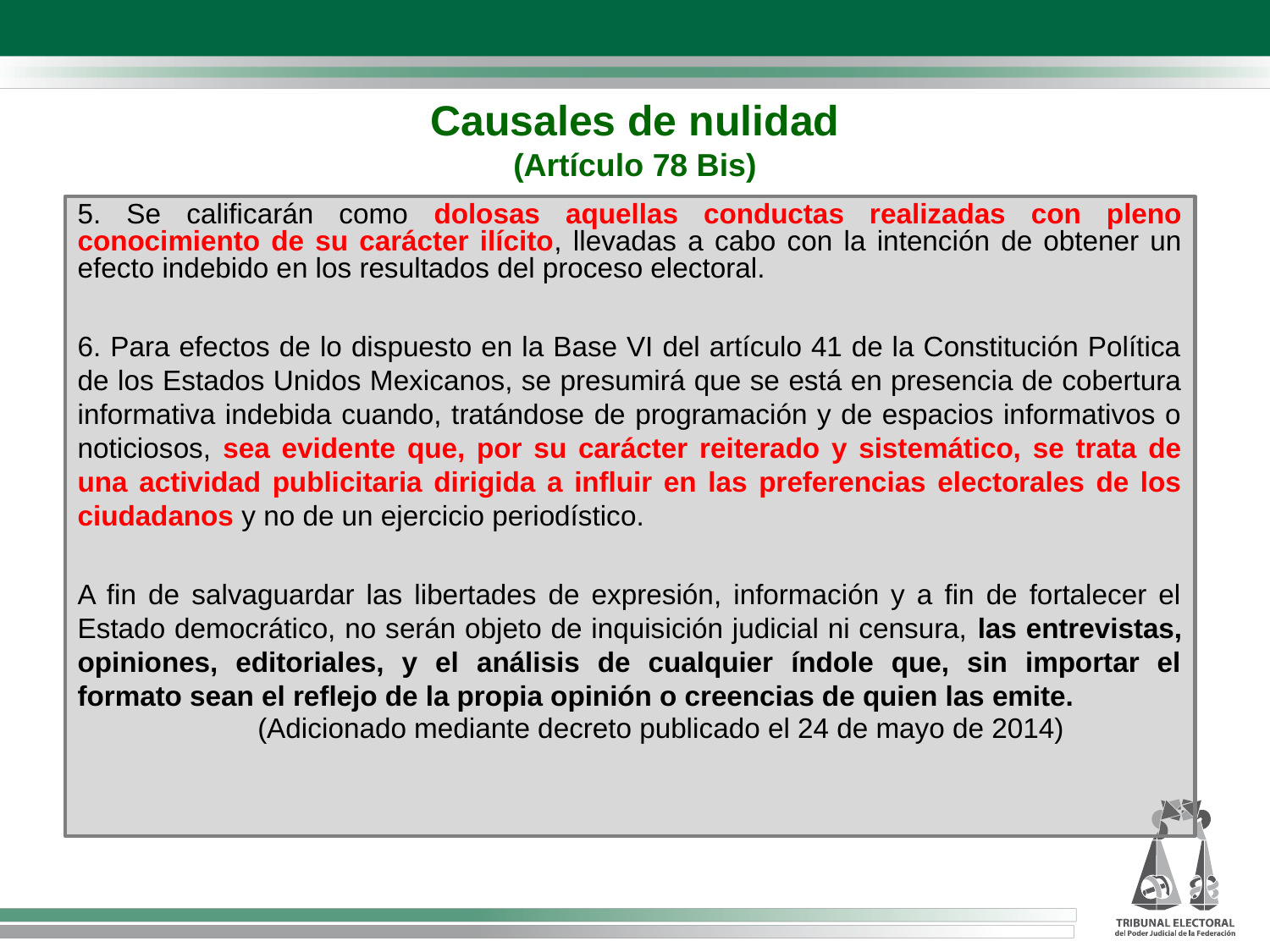

Causales de nulidad
(Artículo 78 Bis)
5. Se calificarán como dolosas aquellas conductas realizadas con pleno conocimiento de su carácter ilícito, llevadas a cabo con la intención de obtener un efecto indebido en los resultados del proceso electoral.

6. Para efectos de lo dispuesto en la Base VI del artículo 41 de la Constitución Política de los Estados Unidos Mexicanos, se presumirá que se está en presencia de cobertura informativa indebida cuando, tratándose de programación y de espacios informativos o noticiosos, sea evidente que, por su carácter reiterado y sistemático, se trata de una actividad publicitaria dirigida a influir en las preferencias electorales de los ciudadanos y no de un ejercicio periodístico.

A fin de salvaguardar las libertades de expresión, información y a fin de fortalecer el Estado democrático, no serán objeto de inquisición judicial ni censura, las entrevistas, opiniones, editoriales, y el análisis de cualquier índole que, sin importar el formato sean el reflejo de la propia opinión o creencias de quien las emite.
                       (Adicionado mediante decreto publicado el 24 de mayo de 2014)